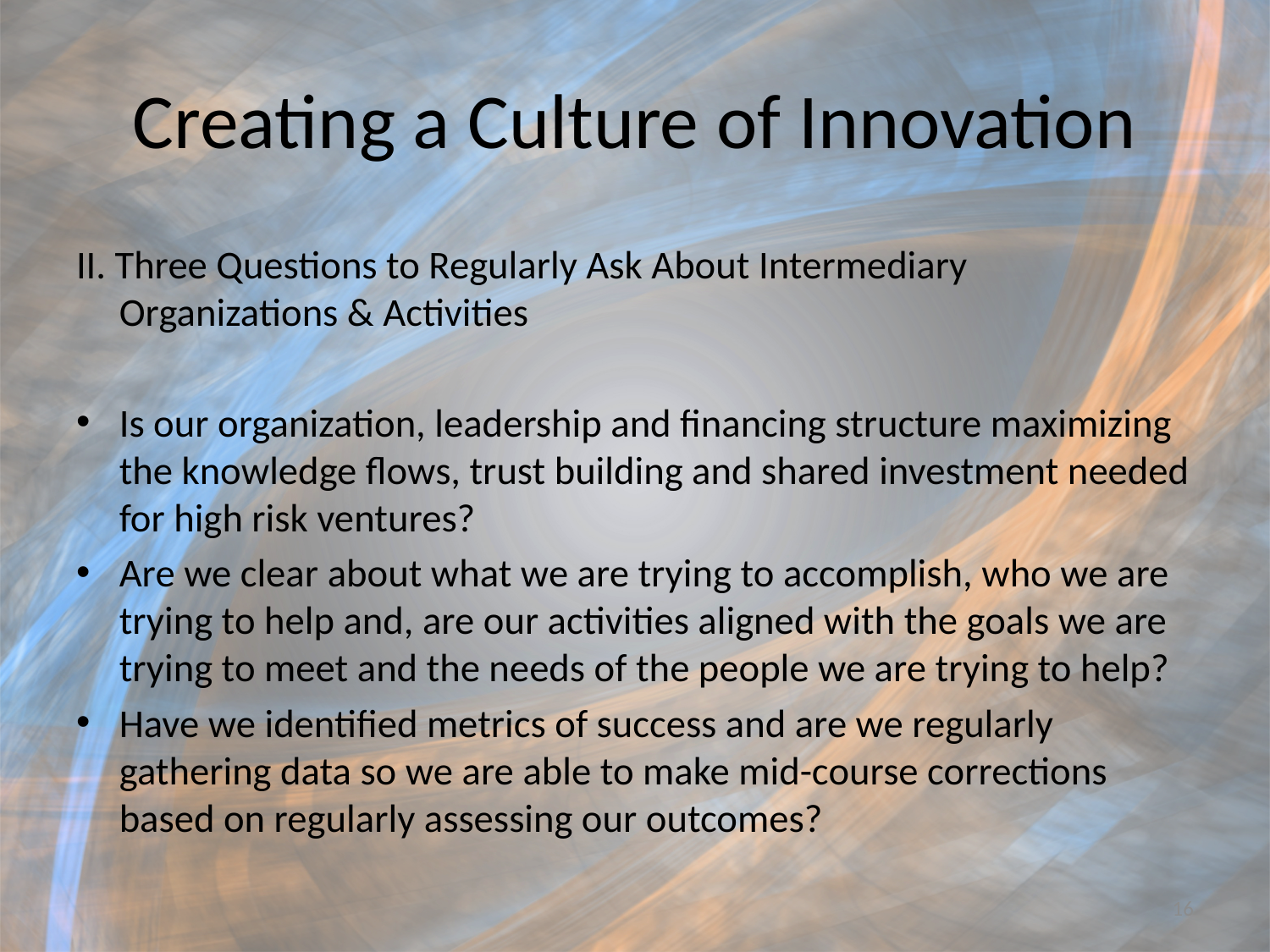

# Creating a Culture of Innovation
II. Three Questions to Regularly Ask About Intermediary Organizations & Activities

Is our organization, leadership and financing structure maximizing the knowledge flows, trust building and shared investment needed for high risk ventures?
Are we clear about what we are trying to accomplish, who we are trying to help and, are our activities aligned with the goals we are trying to meet and the needs of the people we are trying to help?
Have we identified metrics of success and are we regularly gathering data so we are able to make mid-course corrections based on regularly assessing our outcomes?

16